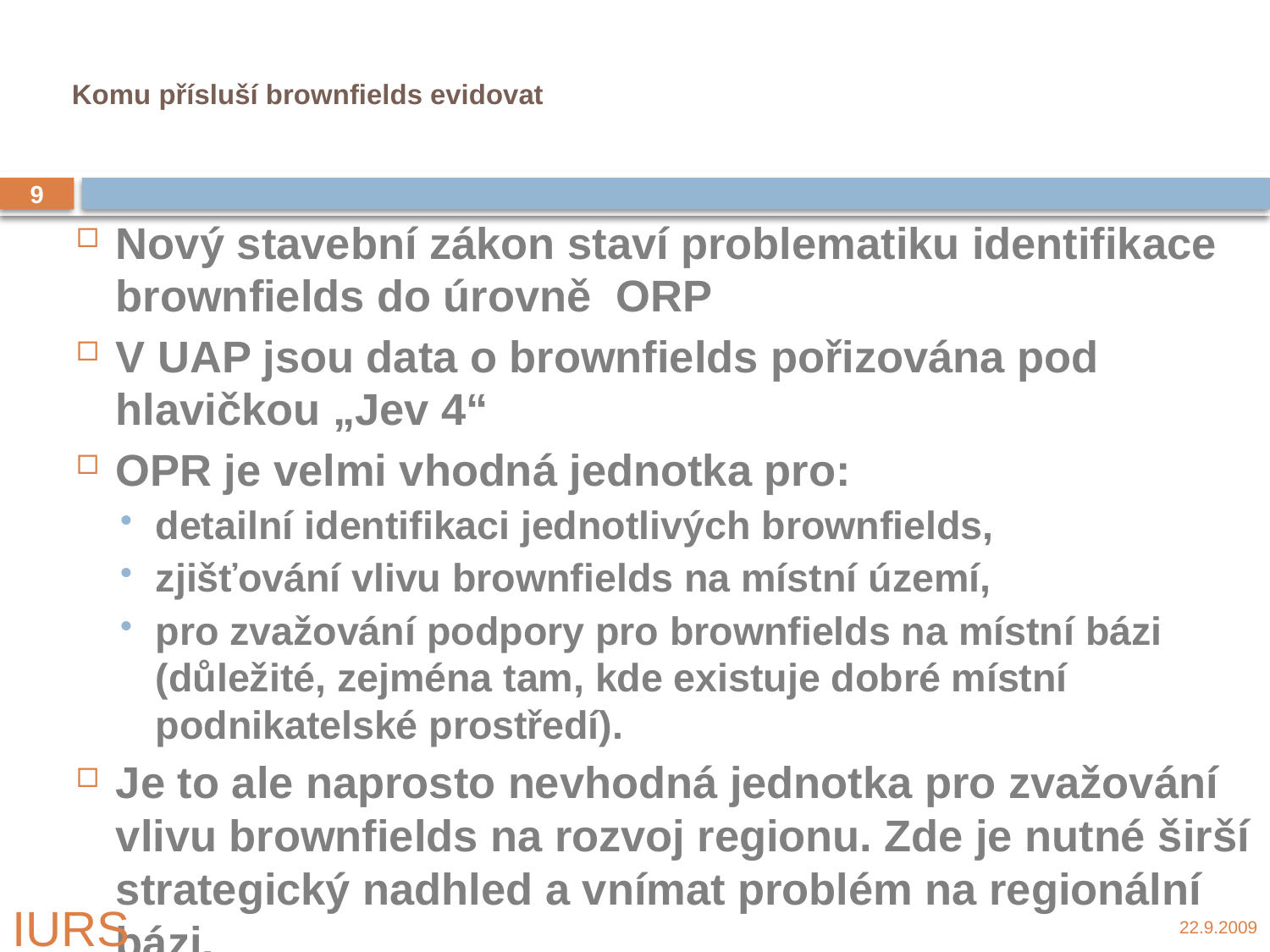

# Komu přísluší brownfields evidovat
9
Nový stavební zákon staví problematiku identifikace brownfields do úrovně  ORP
V UAP jsou data o brownfields pořizována pod hlavičkou „Jev 4“
OPR je velmi vhodná jednotka pro:
detailní identifikaci jednotlivých brownfields,
zjišťování vlivu brownfields na místní území,
pro zvažování podpory pro brownfields na místní bázi (důležité, zejména tam, kde existuje dobré místní podnikatelské prostředí).
Je to ale naprosto nevhodná jednotka pro zvažování vlivu brownfields na rozvoj regionu. Zde je nutné širší strategický nadhled a vnímat problém na regionální bázi.

IURS
22.9.2009